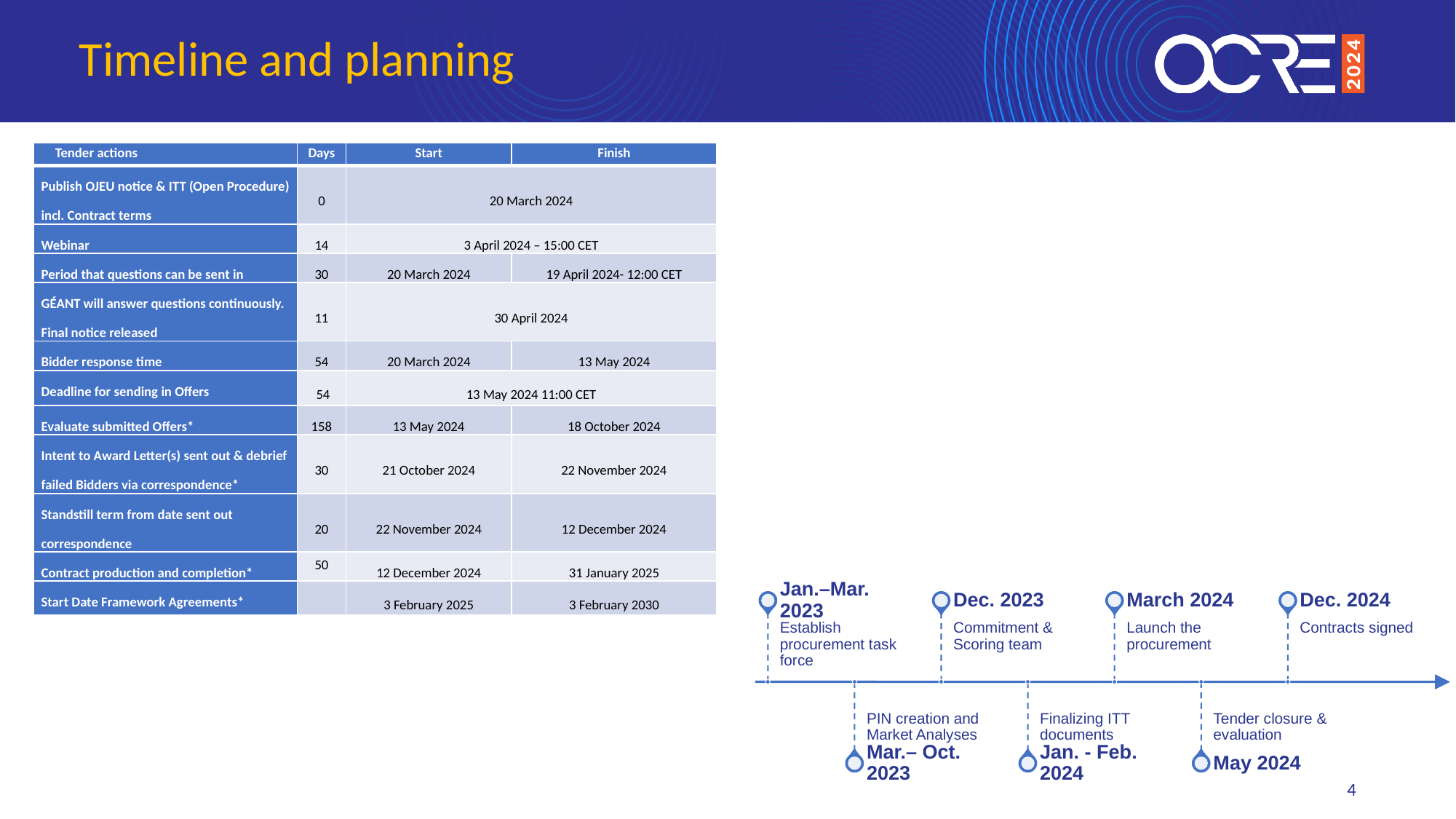

# Timeline and planning
| Tender actions | Days | Start | Finish |
| --- | --- | --- | --- |
| Publish OJEU notice & ITT (Open Procedure) incl. Contract terms | 0 | 20 March 2024 |  |
| Webinar | 14 | 3 April 2024 – 15:00 CET |  |
| Period that questions can be sent in | 30 | 20 March 2024 | 19 April 2024- 12:00 CET |
| GÉANT will answer questions continuously. Final notice released | 11 | 30 April 2024 |  |
| Bidder response time | 54 | 20 March 2024 | 13 May 2024 |
| Deadline for sending in Offers | 54 | 13 May 2024 11:00 CET |  |
| Evaluate submitted Offers\* | 158 | 13 May 2024 | 18 October 2024 |
| Intent to Award Letter(s) sent out & debrief failed Bidders via correspondence\* | 30 | 21 October 2024 | 22 November 2024 |
| Standstill term from date sent out correspondence | 20 | 22 November 2024 | 12 December 2024 |
| Contract production and completion\* | 50 | 12 December 2024 | 31 January 2025 |
| Start Date Framework Agreements\* |  | 3 February 2025 | 3 February 2030 |
Establish procurement task force
Jan.–Mar. 2023
PIN creation and Market Analyses
Mar.– Oct. 2023
Commitment & Scoring team
Dec. 2023
Finalizing ITT documents
Jan. - Feb. 2024
Launch the procurement

March 2024
Tender closure & evaluation
May 2024
Contracts signed
Dec. 2024
4